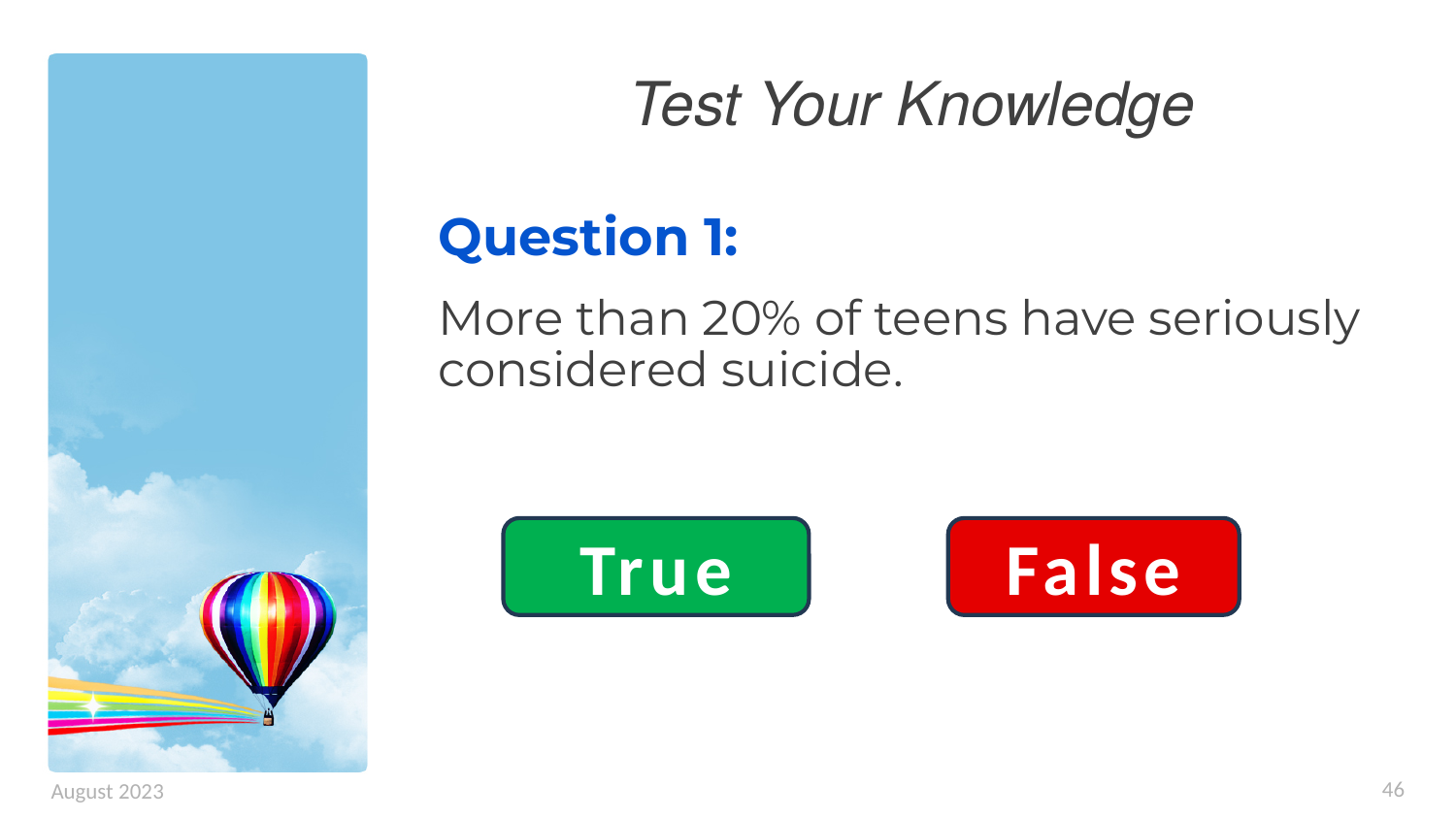

# Test Your Knowledge
Question 1:
More than 20% of teens have seriously considered suicide.
True
False
46
August 2023